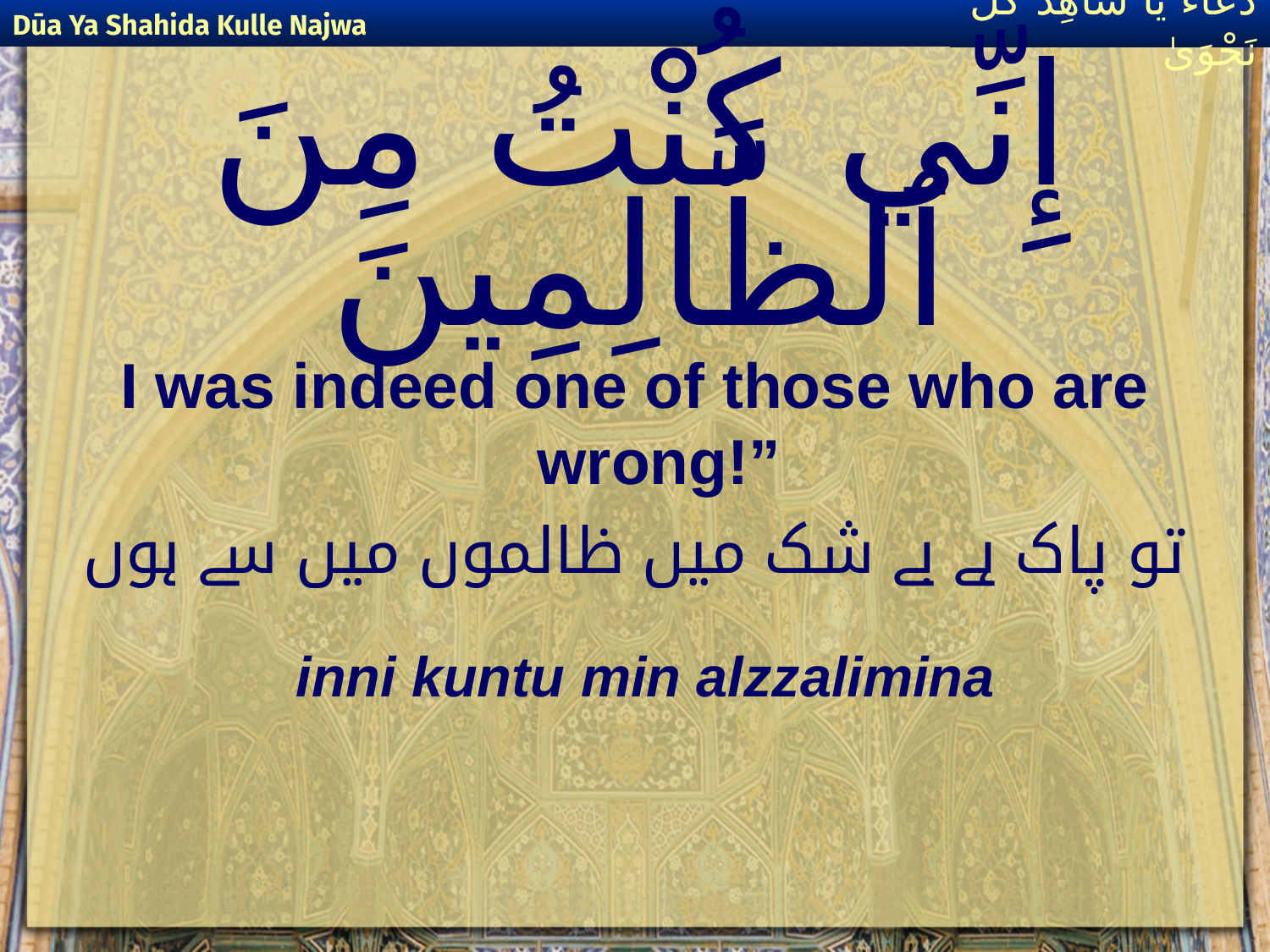

Dūa Ya Shahida Kulle Najwa
دُعَاءٌ يَا شَاهِدَ كُلِّ نَجْوَىٰ
# إِنِّي كُنْتُ مِنَ ٱلظَّالِمِينَ
I was indeed one of those who are wrong!”
تو پاک ہے بے شک میں ظالموں میں سے ہوں
inni kuntu min alzzalimina